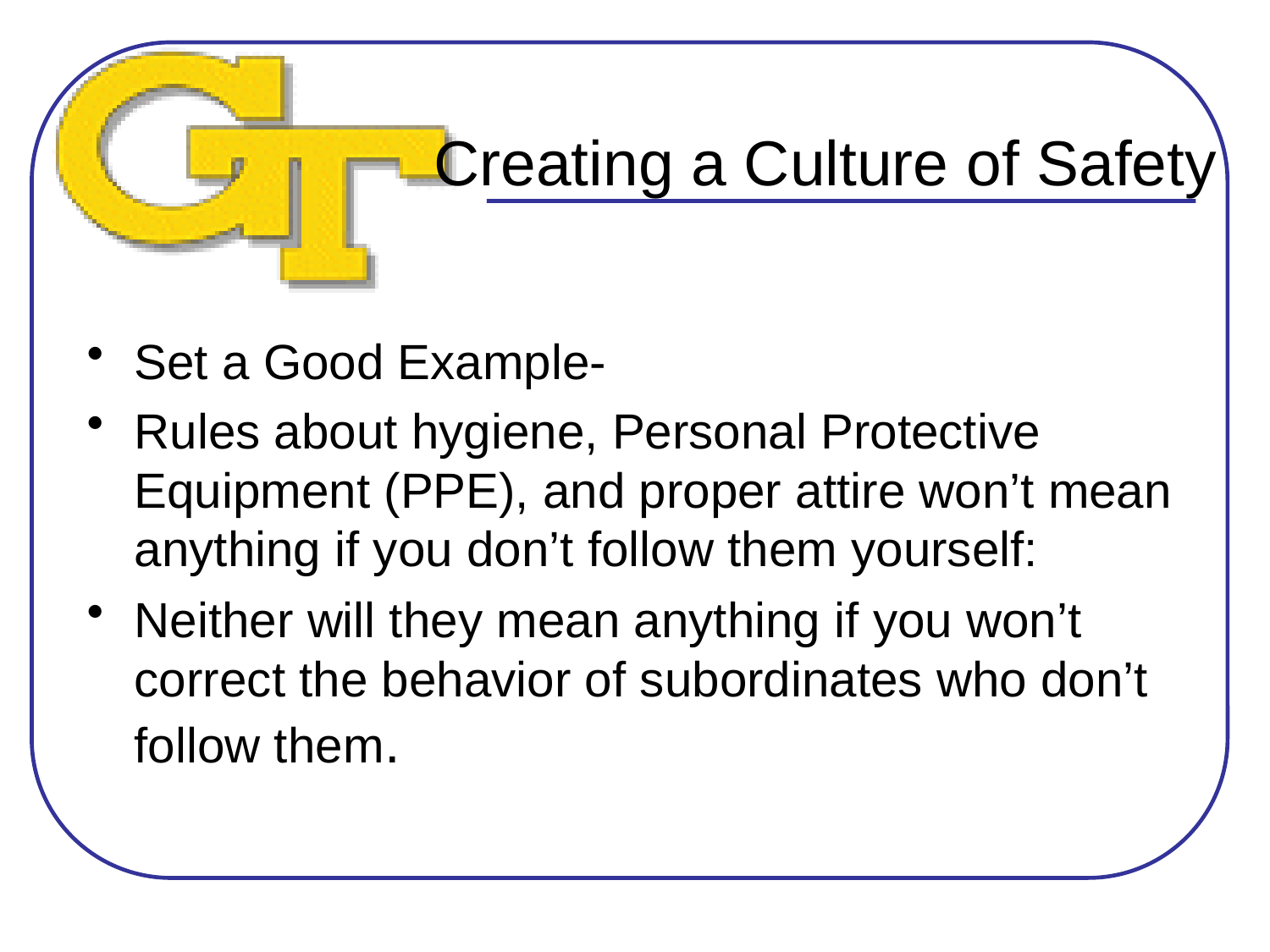

# Creating a Culture of Safety
Set a Good Example-
Rules about hygiene, Personal Protective Equipment (PPE), and proper attire won’t mean anything if you don’t follow them yourself:
Neither will they mean anything if you won’t correct the behavior of subordinates who don’t follow them.